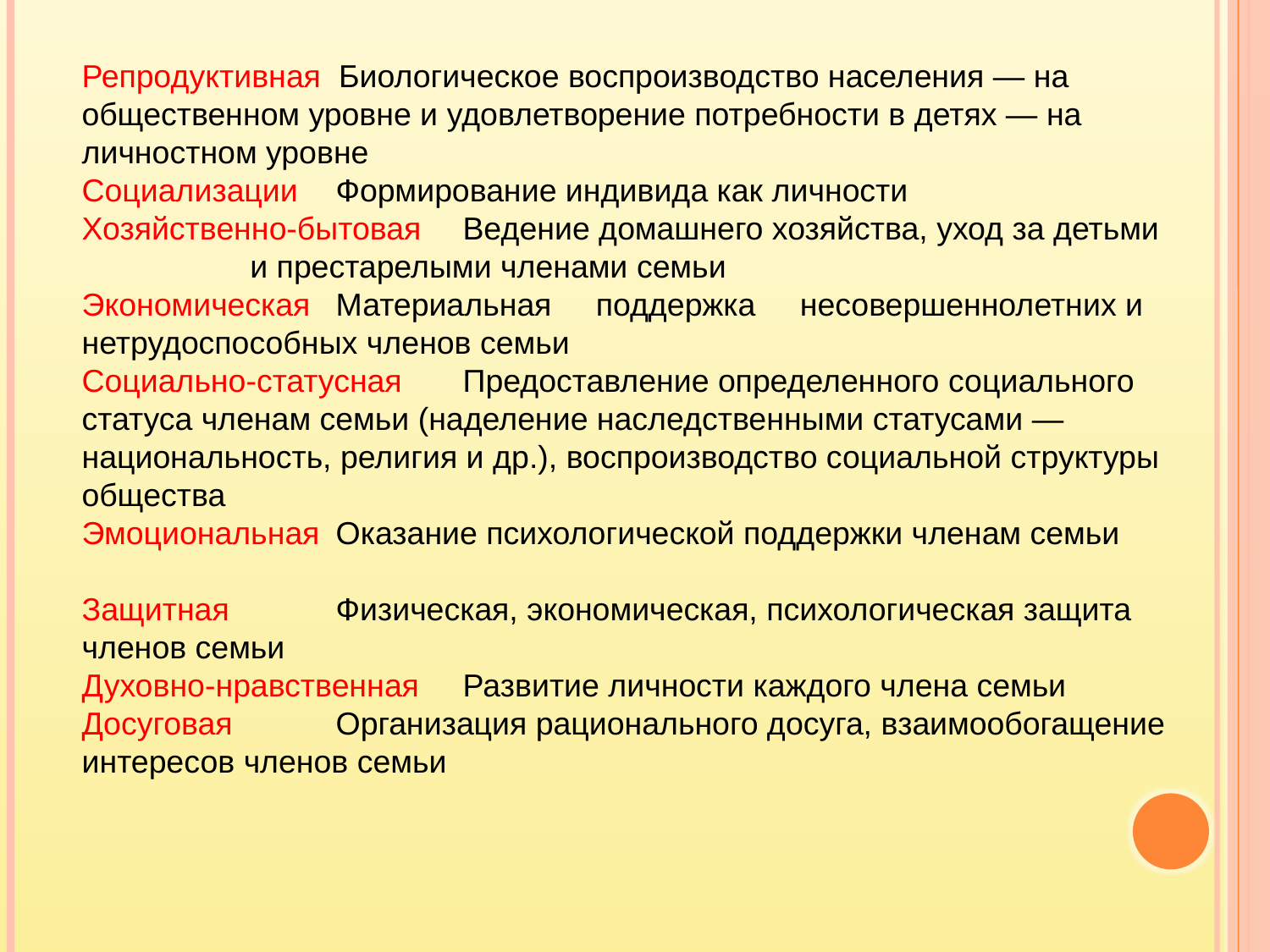

Репродуктивная  Биологическое воспроизводство населения — на общественном уровне и удовлетворение потребности в детях — на личностном уровне
Социализации	Формирование индивида как личности
Хозяйственно-бытовая	Ведение домашнего хозяйства, уход за детьми                       и престарелыми членами семьи
Экономическая	Материальная     поддержка     несовершеннолетних и нетрудоспособных членов семьи
Социально-статусная	Предоставление определенного социального статуса членам семьи (наделение наследственными статусами — национальность, религия и др.), воспроизводство социальной структуры общества
Эмоциональная	Оказание психологической поддержки членам семьи
Защитная	Физическая, экономическая, психологическая защита членов семьи
Духовно-нравственная	Развитие личности каждого члена семьи
Досуговая	Организация рационального досуга, взаимообогащение интересов членов семьи